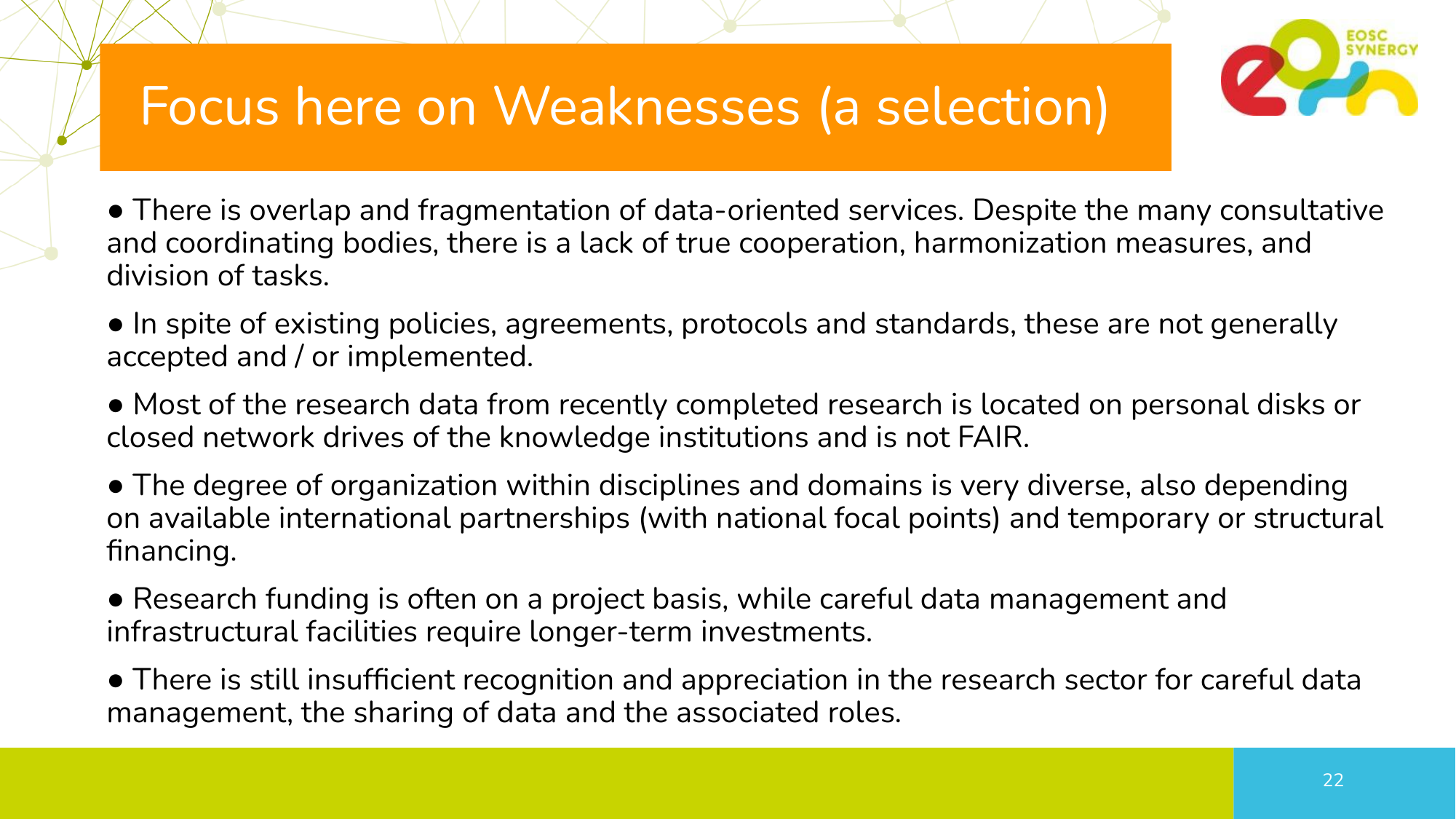

# Focus here on Weaknesses (a selection)
● There is overlap and fragmentation of data-oriented services. Despite the many consultative and coordinating bodies, there is a lack of true cooperation, harmonization measures, and division of tasks.
● In spite of existing policies, agreements, protocols and standards, these are not generally accepted and / or implemented.
● Most of the research data from recently completed research is located on personal disks or closed network drives of the knowledge institutions and is not FAIR.
● The degree of organization within disciplines and domains is very diverse, also depending on available international partnerships (with national focal points) and temporary or structural financing.
● Research funding is often on a project basis, while careful data management and infrastructural facilities require longer-term investments.
● There is still insufficient recognition and appreciation in the research sector for careful data management, the sharing of data and the associated roles.
22